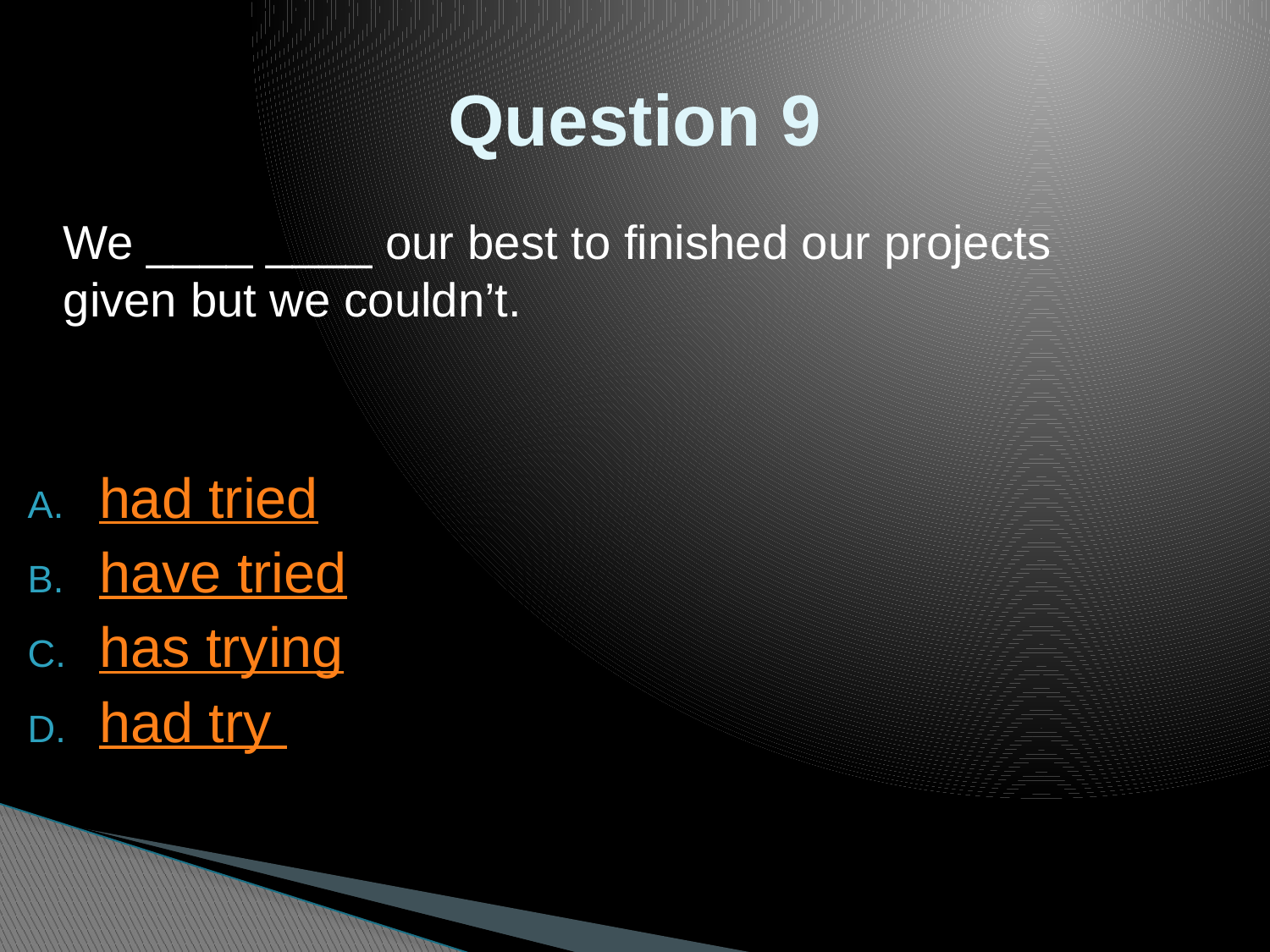

# Question 9
	We ____ ____ our best to finished our projects given but we couldn’t.

had tried
have tried
has trying
had try